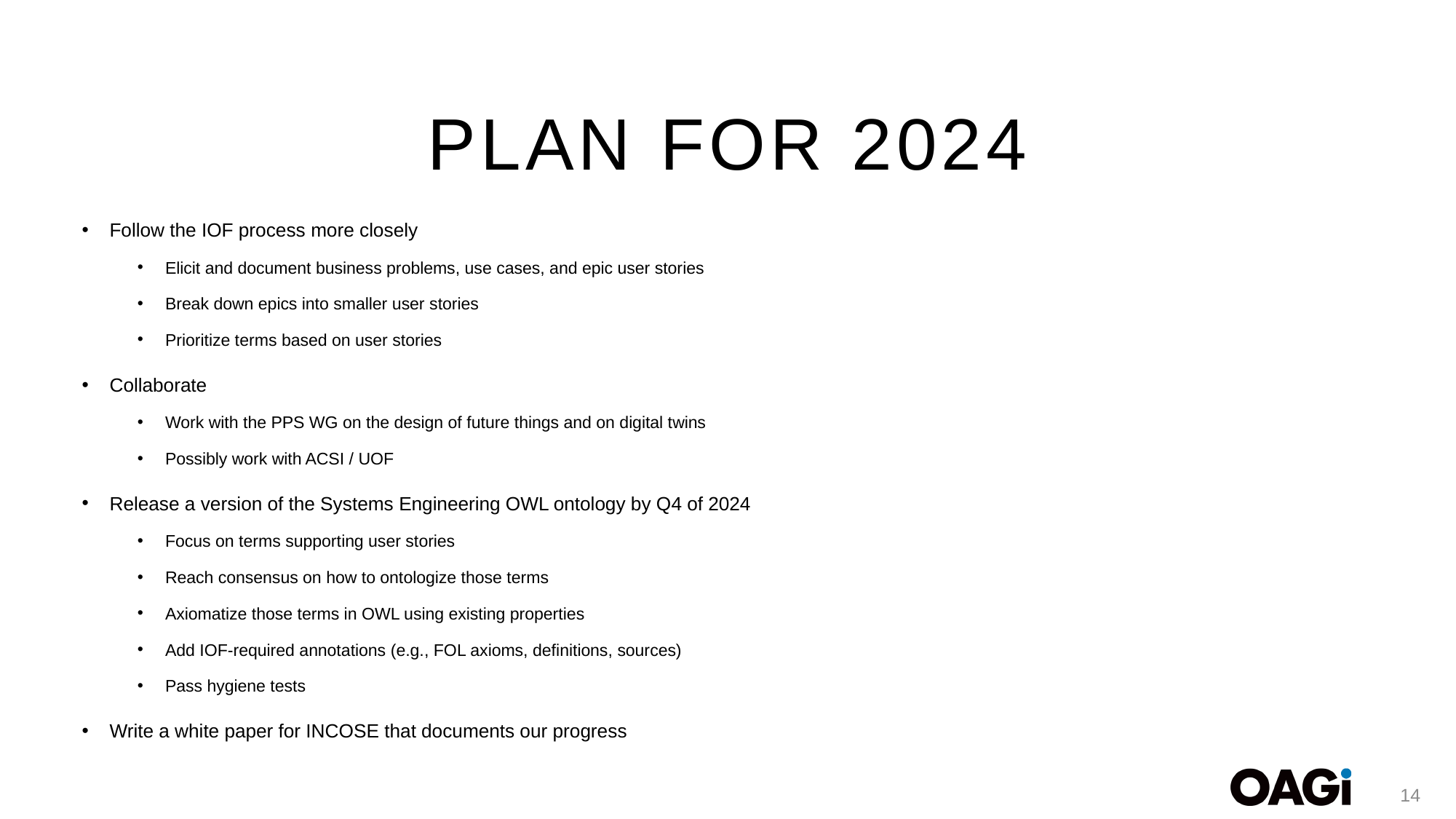

# Plan for 2024
Follow the IOF process more closely
Elicit and document business problems, use cases, and epic user stories
Break down epics into smaller user stories
Prioritize terms based on user stories
Collaborate
Work with the PPS WG on the design of future things and on digital twins
Possibly work with ACSI / UOF
Release a version of the Systems Engineering OWL ontology by Q4 of 2024
Focus on terms supporting user stories
Reach consensus on how to ontologize those terms
Axiomatize those terms in OWL using existing properties
Add IOF-required annotations (e.g., FOL axioms, definitions, sources)
Pass hygiene tests
Write a white paper for INCOSE that documents our progress

14